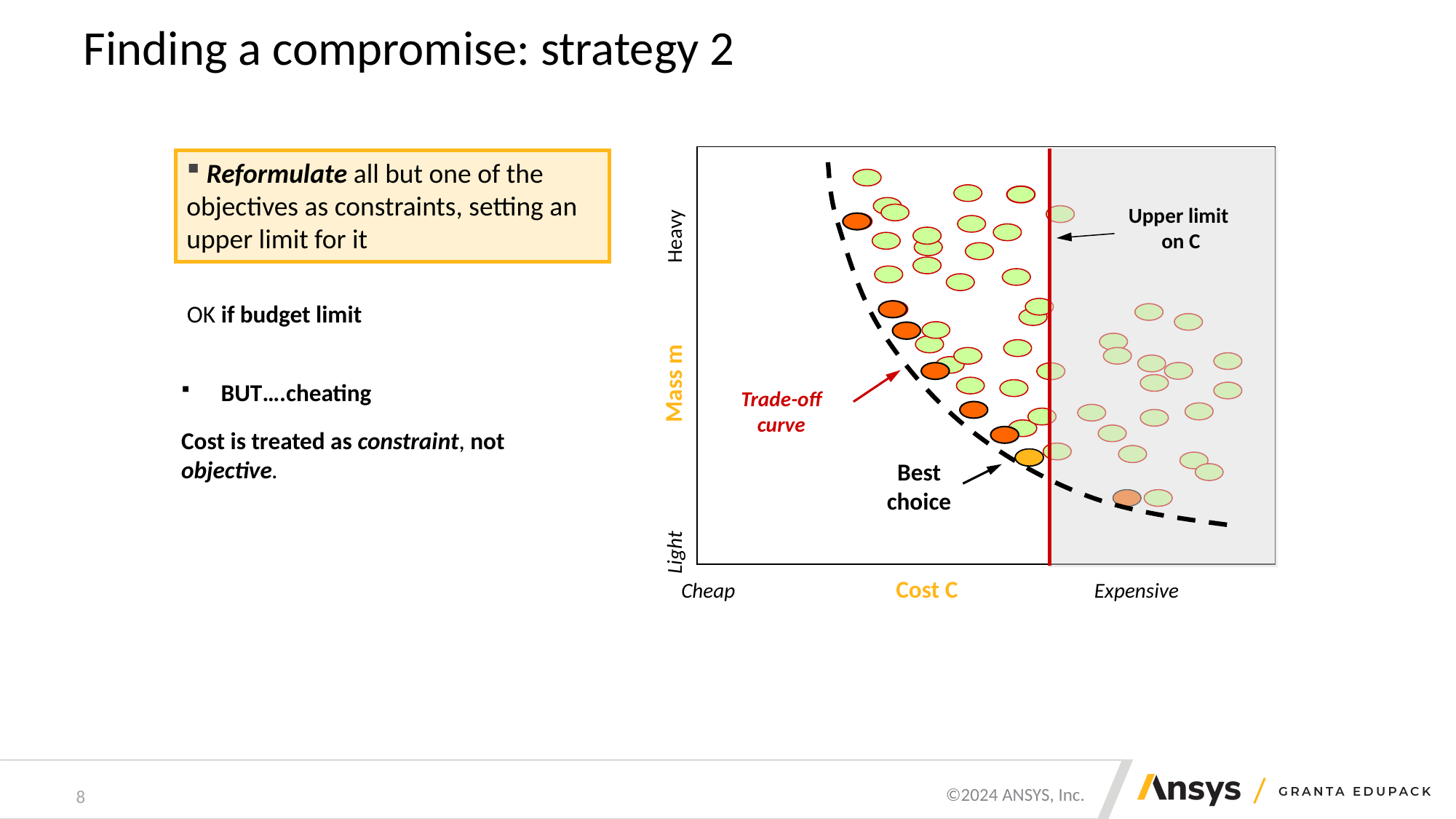

# Finding a compromise: strategy 2

Light                       Mass m               Heavy

Cheap                                  Cost C                         Expensive

Upper limit
 on C

 Reformulate all but one of the objectives as constraints, setting an upper limit for it

Trade-off
curve

OK if budget limit
 BUT….cheating
Cost is treated as constraint, not objective.

Best
choice

8